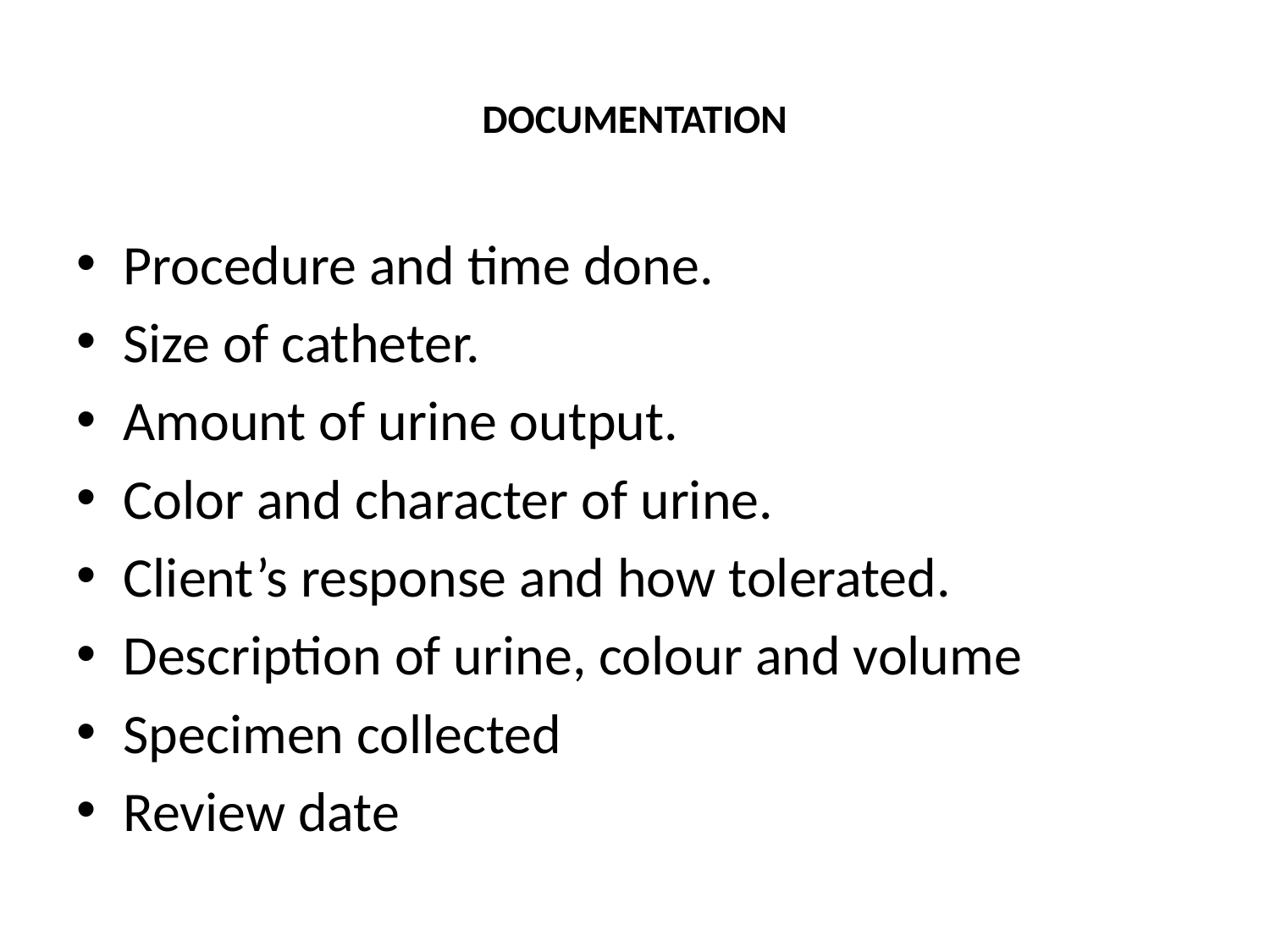

# DOCUMENTATION
Procedure and time done.
Size of catheter.
Amount of urine output.
Color and character of urine.
Client’s response and how tolerated.
Description of urine, colour and volume
Specimen collected
Review date